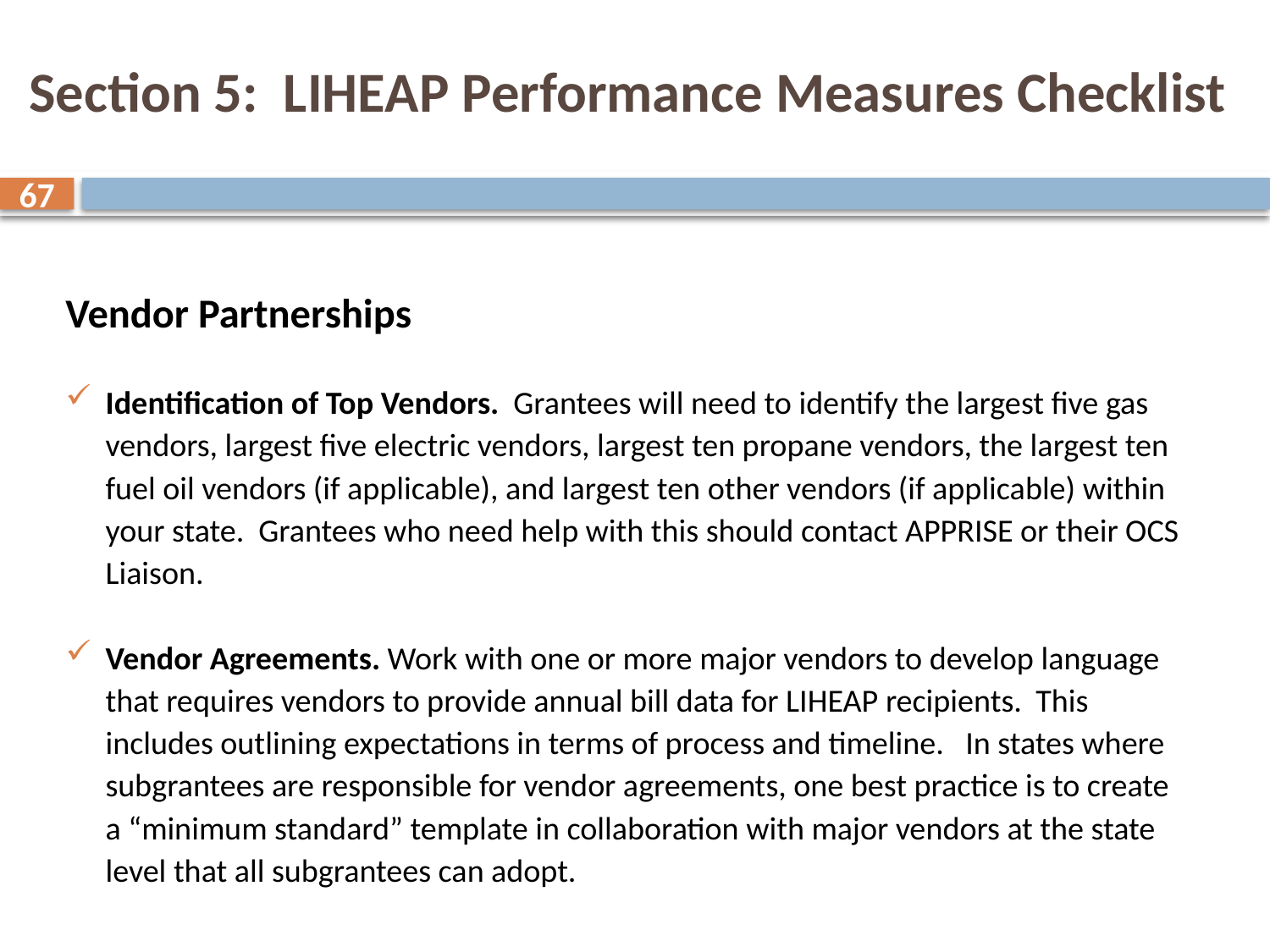

# Section 5:  LIHEAP Performance Measures Checklist
67

Vendor Partnerships

Identification of Top Vendors.  Grantees will need to identify the largest five gas vendors, largest five electric vendors, largest ten propane vendors, the largest ten fuel oil vendors (if applicable), and largest ten other vendors (if applicable) within your state.  Grantees who need help with this should contact APPRISE or their OCS Liaison.

Vendor Agreements. Work with one or more major vendors to develop language that requires vendors to provide annual bill data for LIHEAP recipients.  This includes outlining expectations in terms of process and timeline.   In states where subgrantees are responsible for vendor agreements, one best practice is to create a “minimum standard” template in collaboration with major vendors at the state level that all subgrantees can adopt.